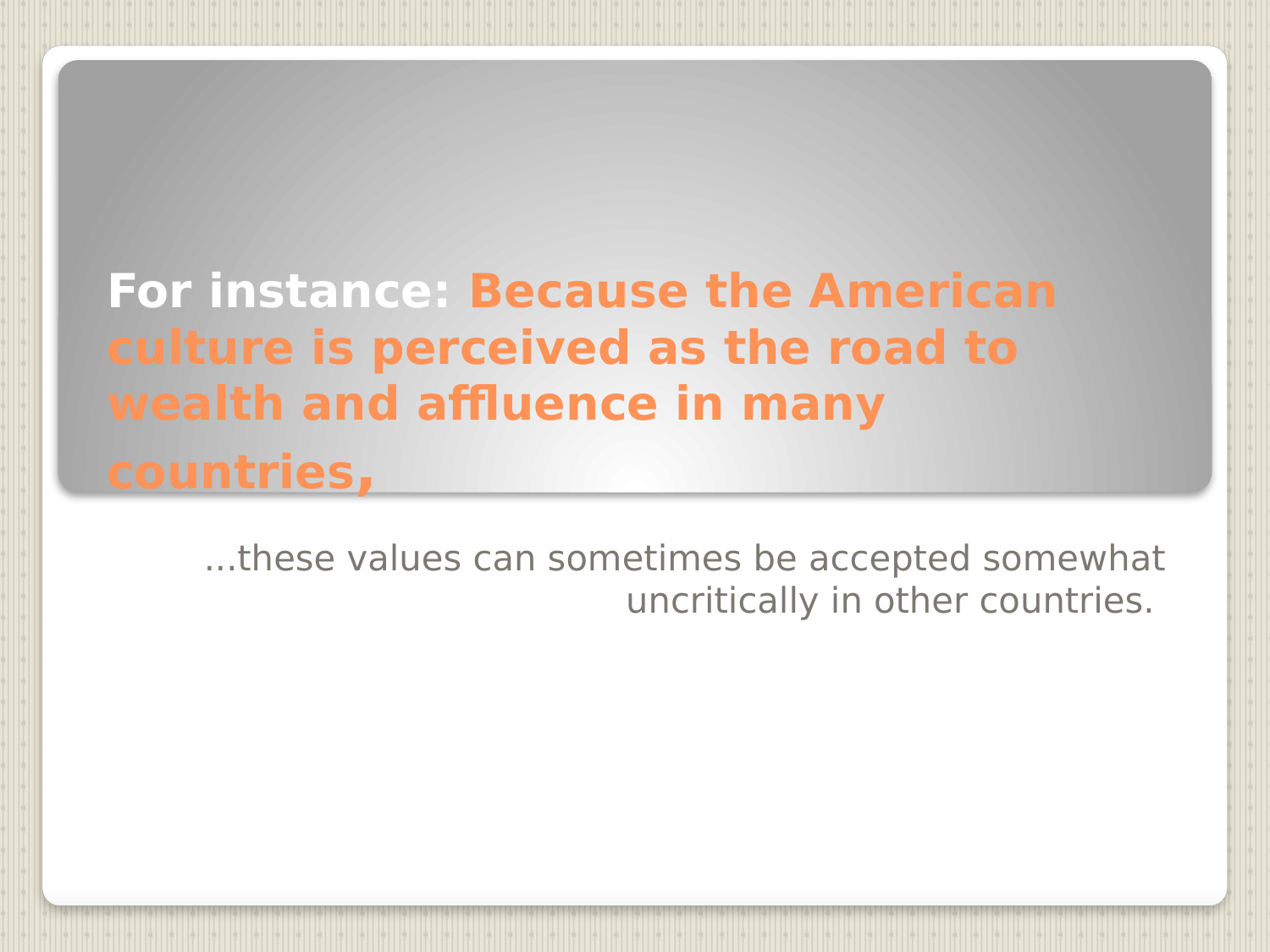

# For instance: Because the American culture is perceived as the road to wealth and affluence in many countries,
...these values can sometimes be accepted somewhat uncritically in other countries.